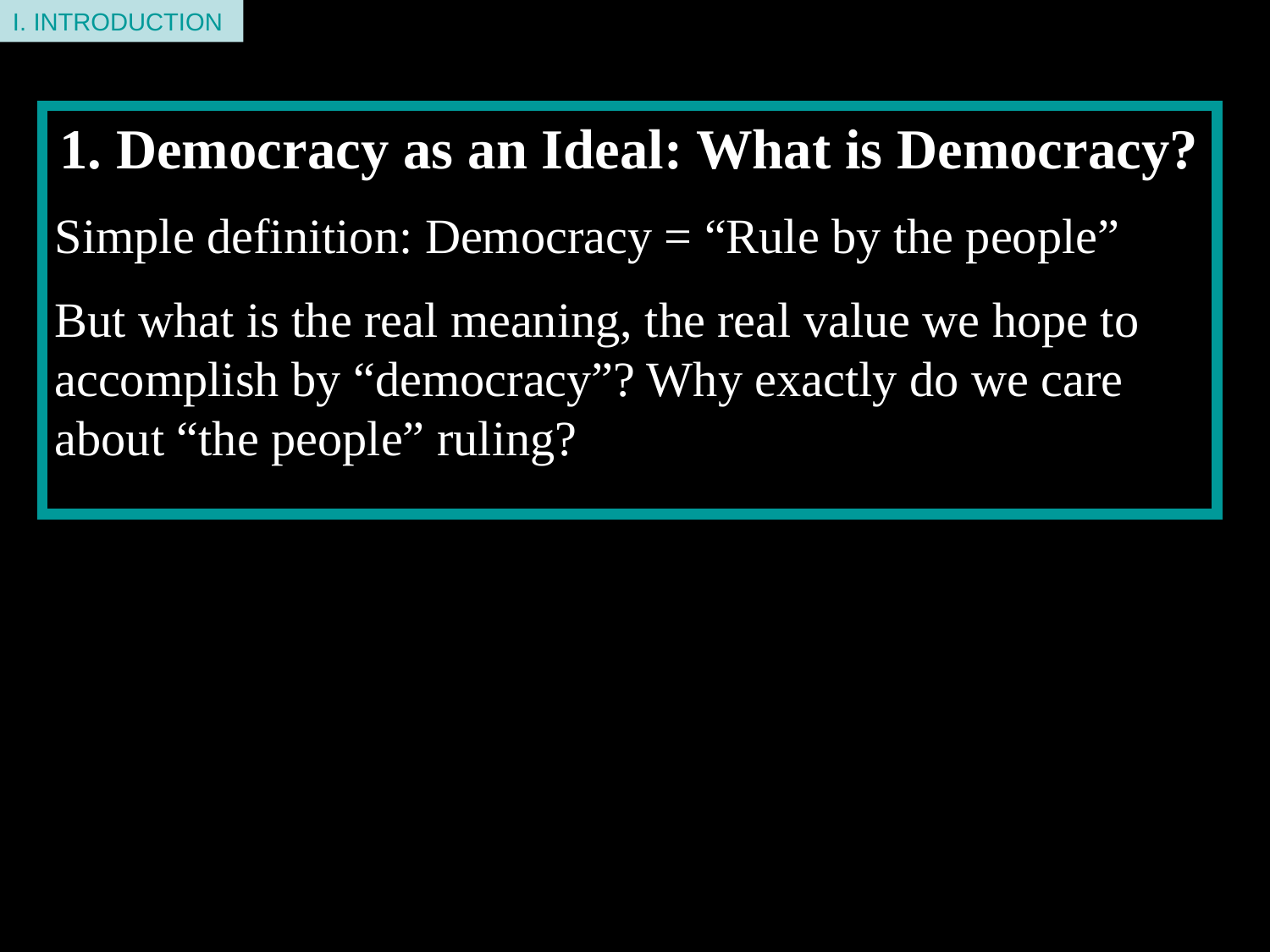

I. INTRODUCTION
1. Democracy as an Ideal: What is Democracy?
Simple definition: Democracy = “Rule by the people”
But what is the real meaning, the real value we hope to accomplish by “democracy”? Why exactly do we care about “the people” ruling?